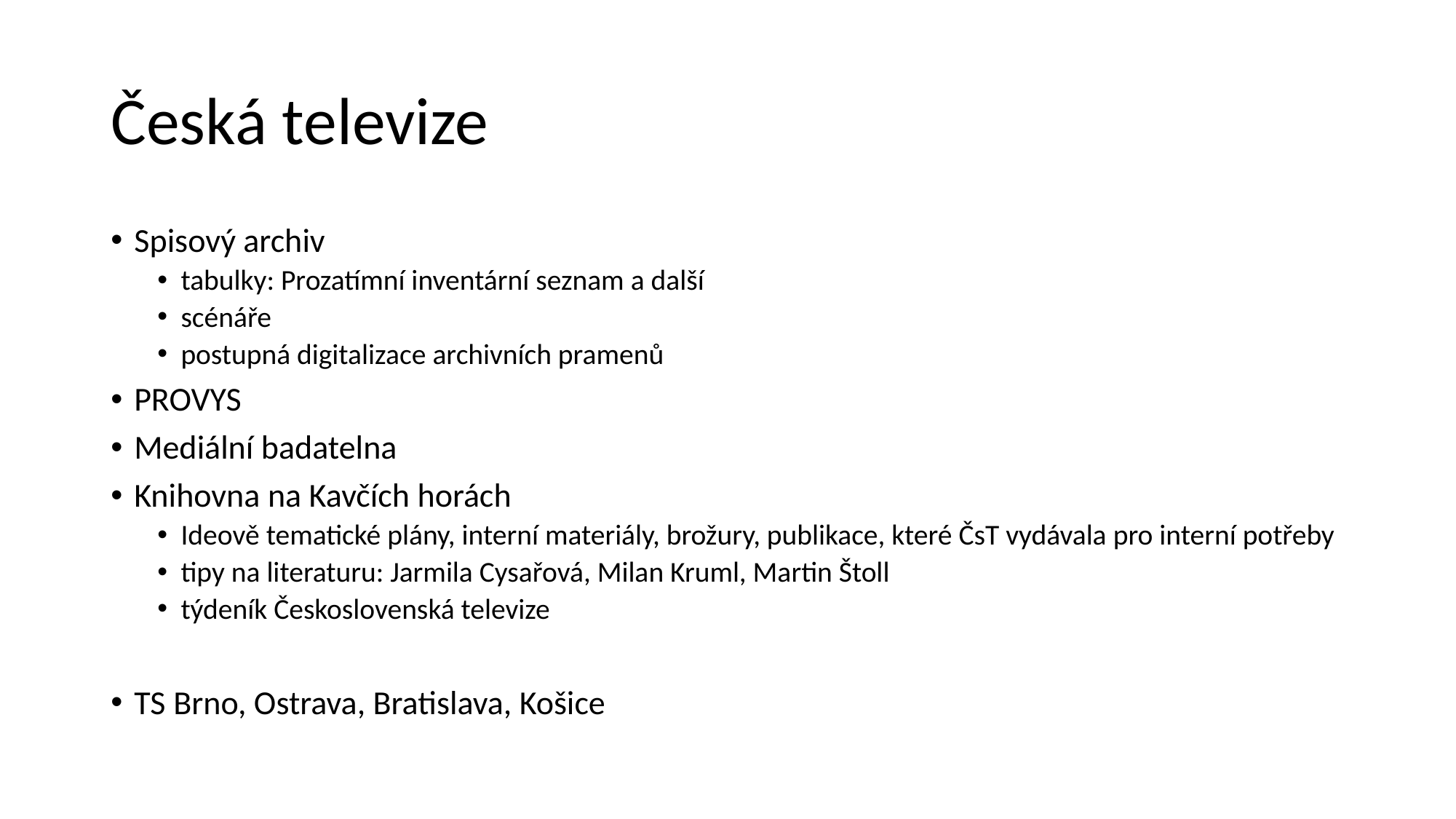

# Česká televize
Spisový archiv
tabulky: Prozatímní inventární seznam a další
scénáře
postupná digitalizace archivních pramenů
PROVYS
Mediální badatelna
Knihovna na Kavčích horách
Ideově tematické plány, interní materiály, brožury, publikace, které ČsT vydávala pro interní potřeby
tipy na literaturu: Jarmila Cysařová, Milan Kruml, Martin Štoll
týdeník Československá televize

TS Brno, Ostrava, Bratislava, Košice